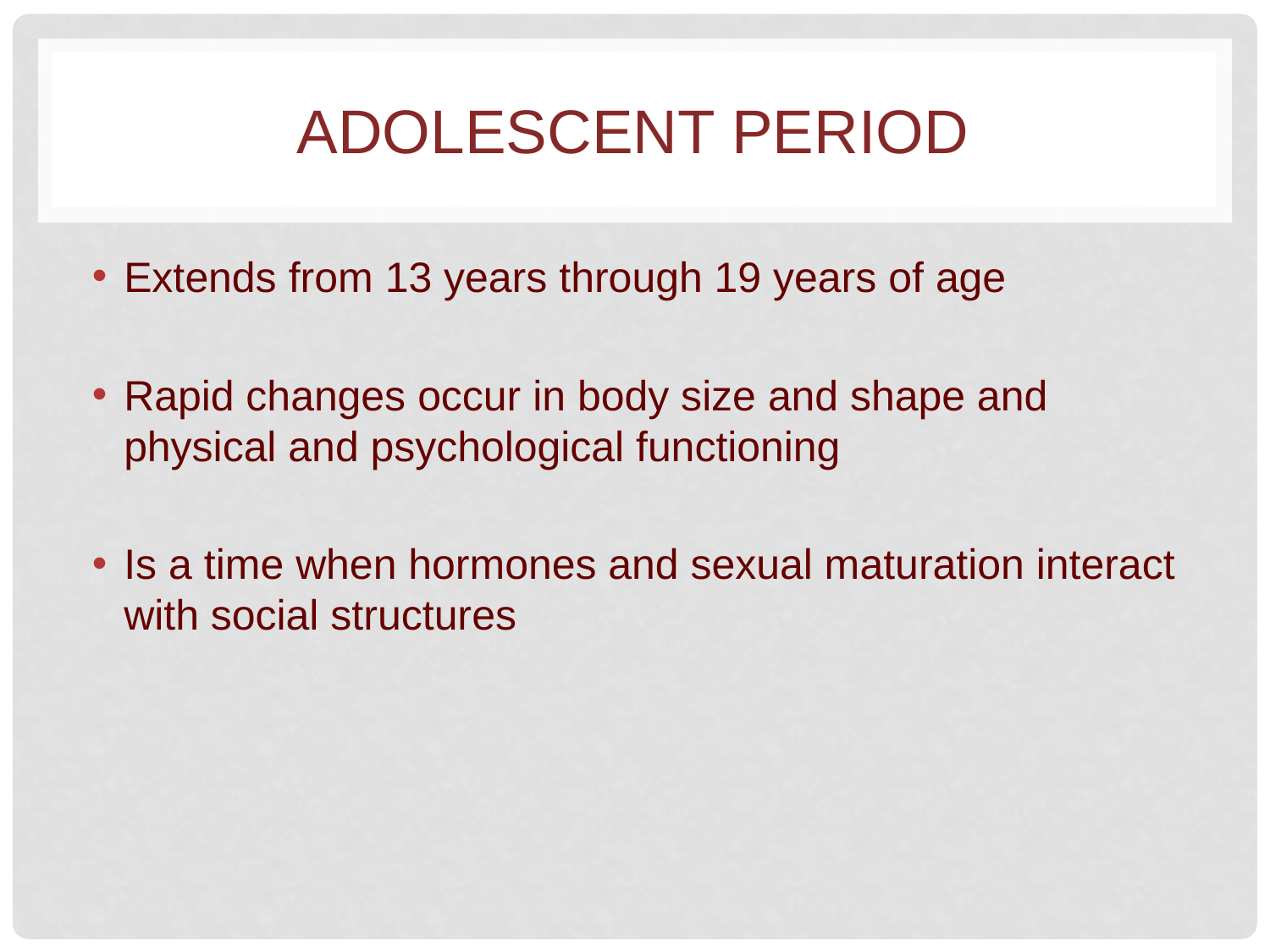

# ADOLESCENT PERIOD
Extends from 13 years through 19 years of age

Rapid changes occur in body size and shape and physical and psychological functioning

Is a time when hormones and sexual maturation interact with social structures